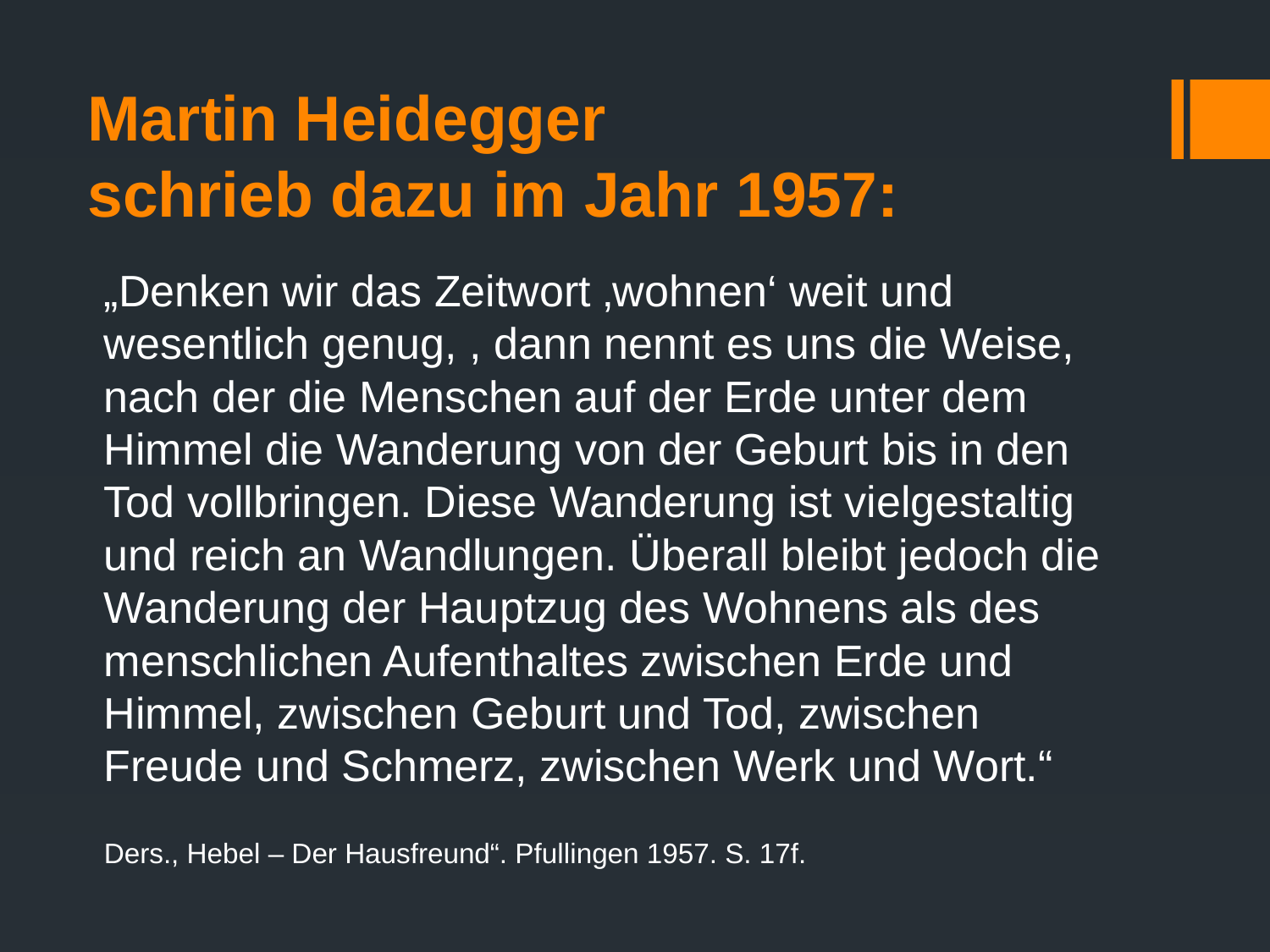

# Martin Heidegger schrieb dazu im Jahr 1957:
„Denken wir das Zeitwort ‚wohnen‘ weit und wesentlich genug, , dann nennt es uns die Weise, nach der die Menschen auf der Erde unter dem Himmel die Wanderung von der Geburt bis in den Tod vollbringen. Diese Wanderung ist vielgestaltig und reich an Wandlungen. Überall bleibt jedoch die Wanderung der Hauptzug des Wohnens als des menschlichen Aufenthaltes zwischen Erde und Himmel, zwischen Geburt und Tod, zwischen Freude und Schmerz, zwischen Werk und Wort.“

Ders., Hebel – Der Hausfreund“. Pfullingen 1957. S. 17f.